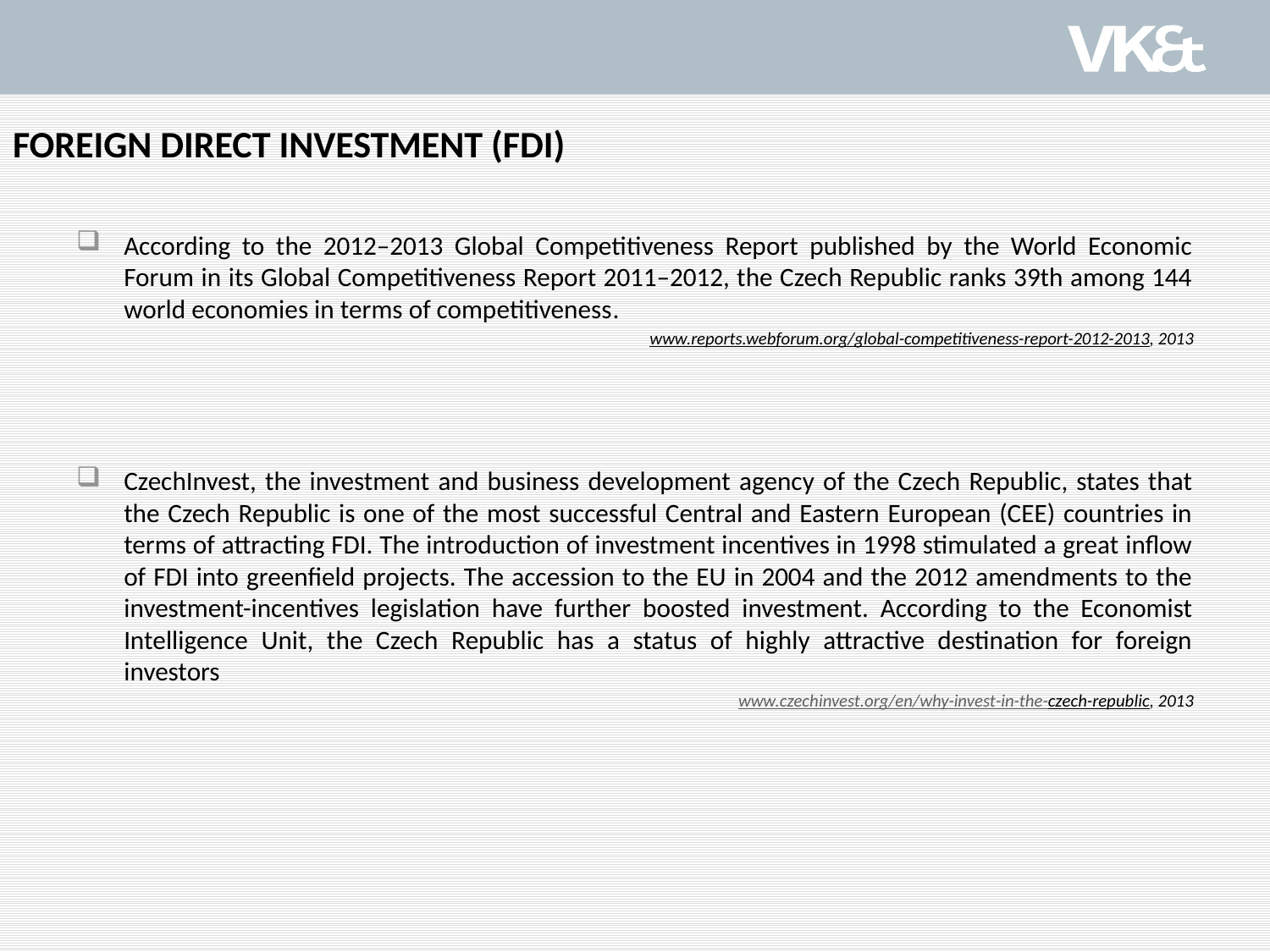

# FOREIGN DIRECT INVESTMENT (FDI)
According to the 2012–2013 Global Competitiveness Report published by the World Economic Forum in its Global Competitiveness Report 2011–2012, the Czech Republic ranks 39th among 144 world economies in terms of competitiveness.
www.reports.webforum.org/global-competitiveness-report-2012-2013, 2013

CzechInvest, the investment and business development agency of the Czech Republic, states that the Czech Republic is one of the most successful Central and Eastern European (CEE) countries in terms of attracting FDI. The introduction of investment incentives in 1998 stimulated a great inflow of FDI into greenfield projects. The accession to the EU in 2004 and the 2012 amendments to the investment-incentives legislation have further boosted investment. According to the Economist Intelligence Unit, the Czech Republic has a status of highly attractive destination for foreign investors
www.czechinvest.org/en/why-invest-in-the-czech-republic, 2013